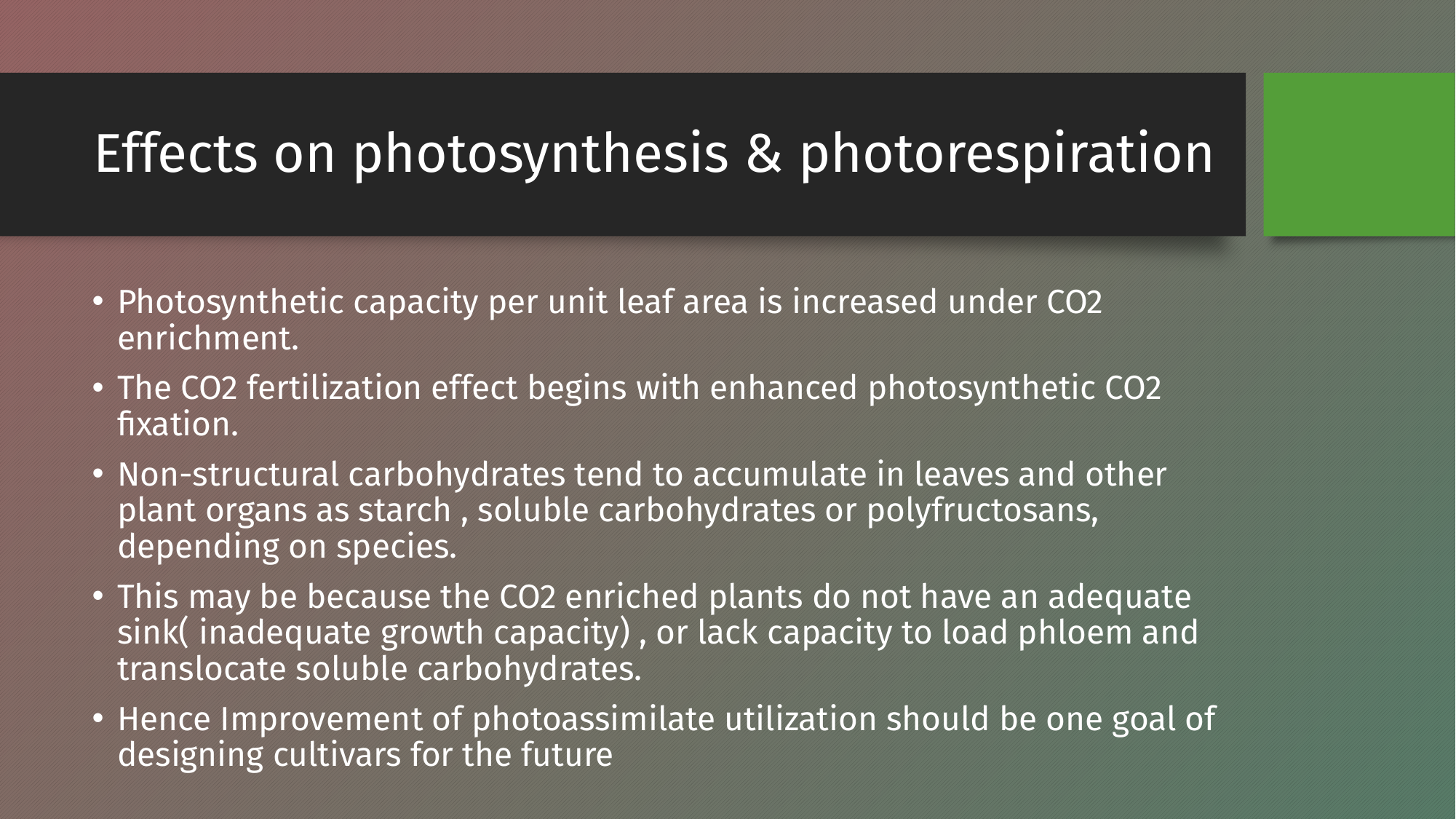

# Effects on photosynthesis & photorespiration
Photosynthetic capacity per unit leaf area is increased under CO2 enrichment.
The CO2 fertilization effect begins with enhanced photosynthetic CO2 fixation.
Non-structural carbohydrates tend to accumulate in leaves and other plant organs as starch , soluble carbohydrates or polyfructosans, depending on species.
This may be because the CO2 enriched plants do not have an adequate sink( inadequate growth capacity) , or lack capacity to load phloem and translocate soluble carbohydrates.
Hence Improvement of photoassimilate utilization should be one goal of designing cultivars for the future